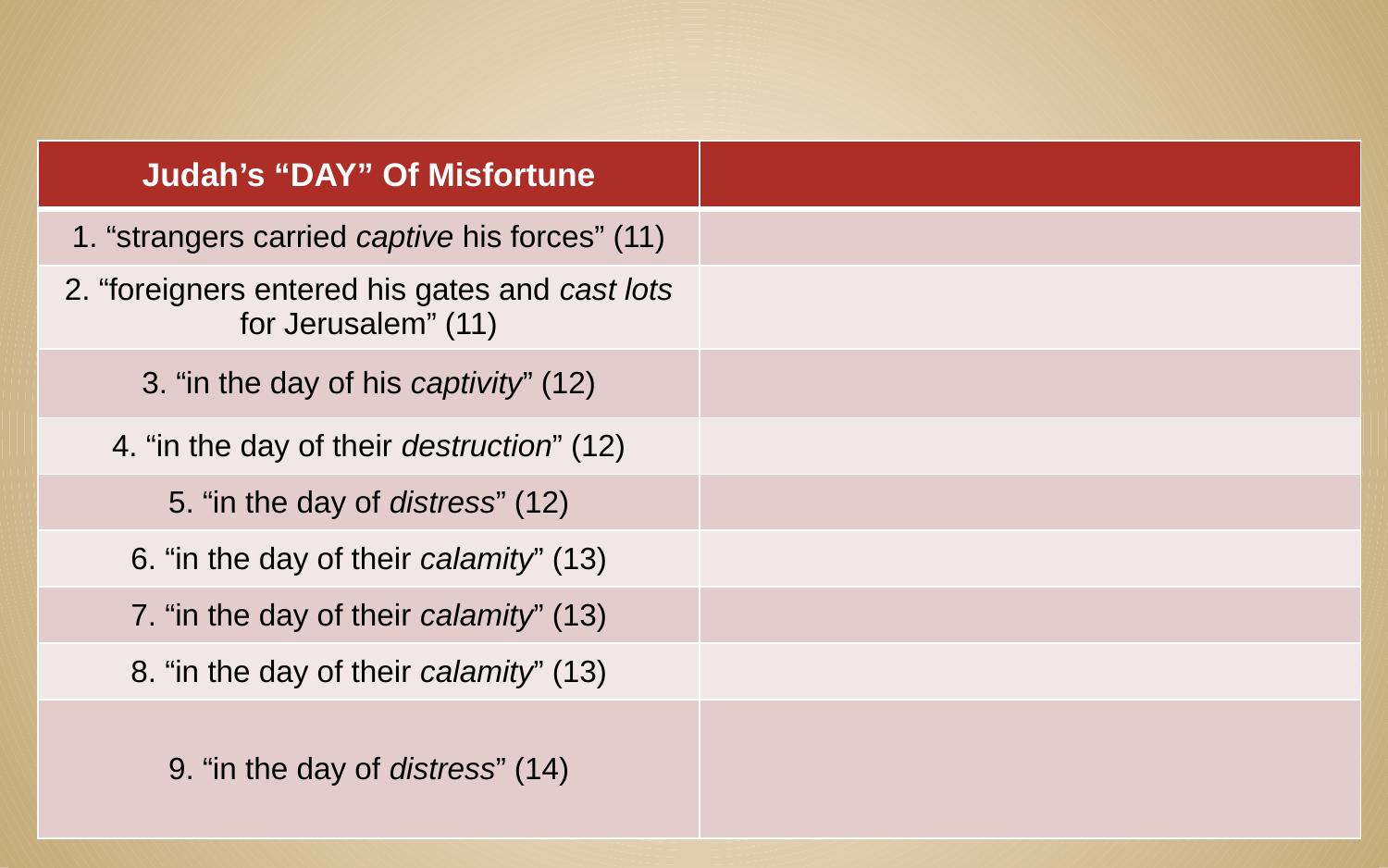

| Judah’s “DAY” Of Misfortune |  |
| --- | --- |
| 1. “strangers carried captive his forces” (11) |  |
| 2. “foreigners entered his gates and cast lots for Jerusalem” (11) |  |
| 3. “in the day of his captivity” (12) |  |
| 4. “in the day of their destruction” (12) |  |
| 5. “in the day of distress” (12) |  |
| 6. “in the day of their calamity” (13) |  |
| 7. “in the day of their calamity” (13) |  |
| 8. “in the day of their calamity” (13) |  |
| 9. “in the day of distress” (14) |  |